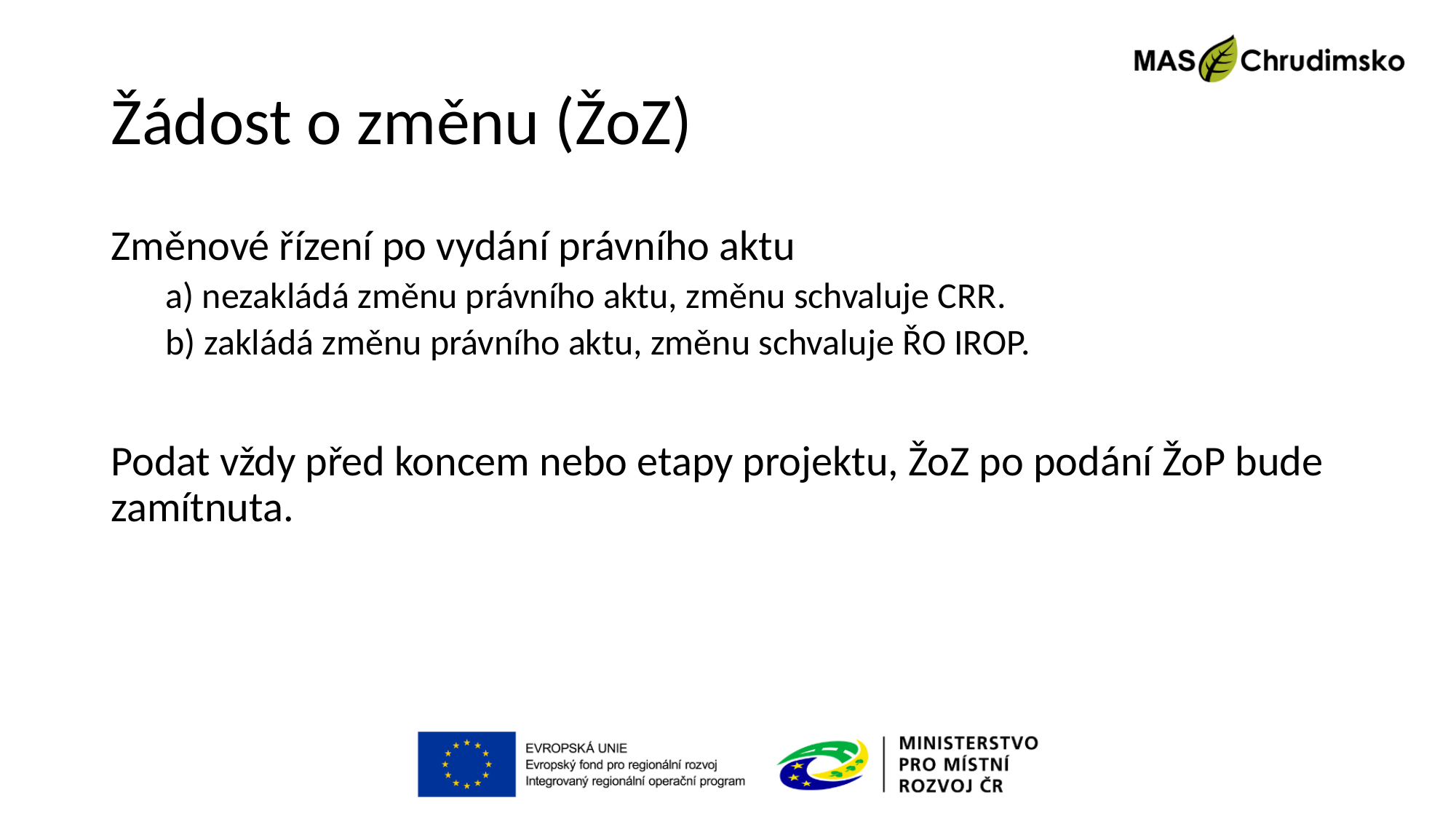

# Žádost o změnu (ŽoZ)
Změnové řízení po vydání právního aktu
a) nezakládá změnu právního aktu, změnu schvaluje CRR.
b) zakládá změnu právního aktu, změnu schvaluje ŘO IROP.

Podat vždy před koncem nebo etapy projektu, ŽoZ po podání ŽoP bude zamítnuta.